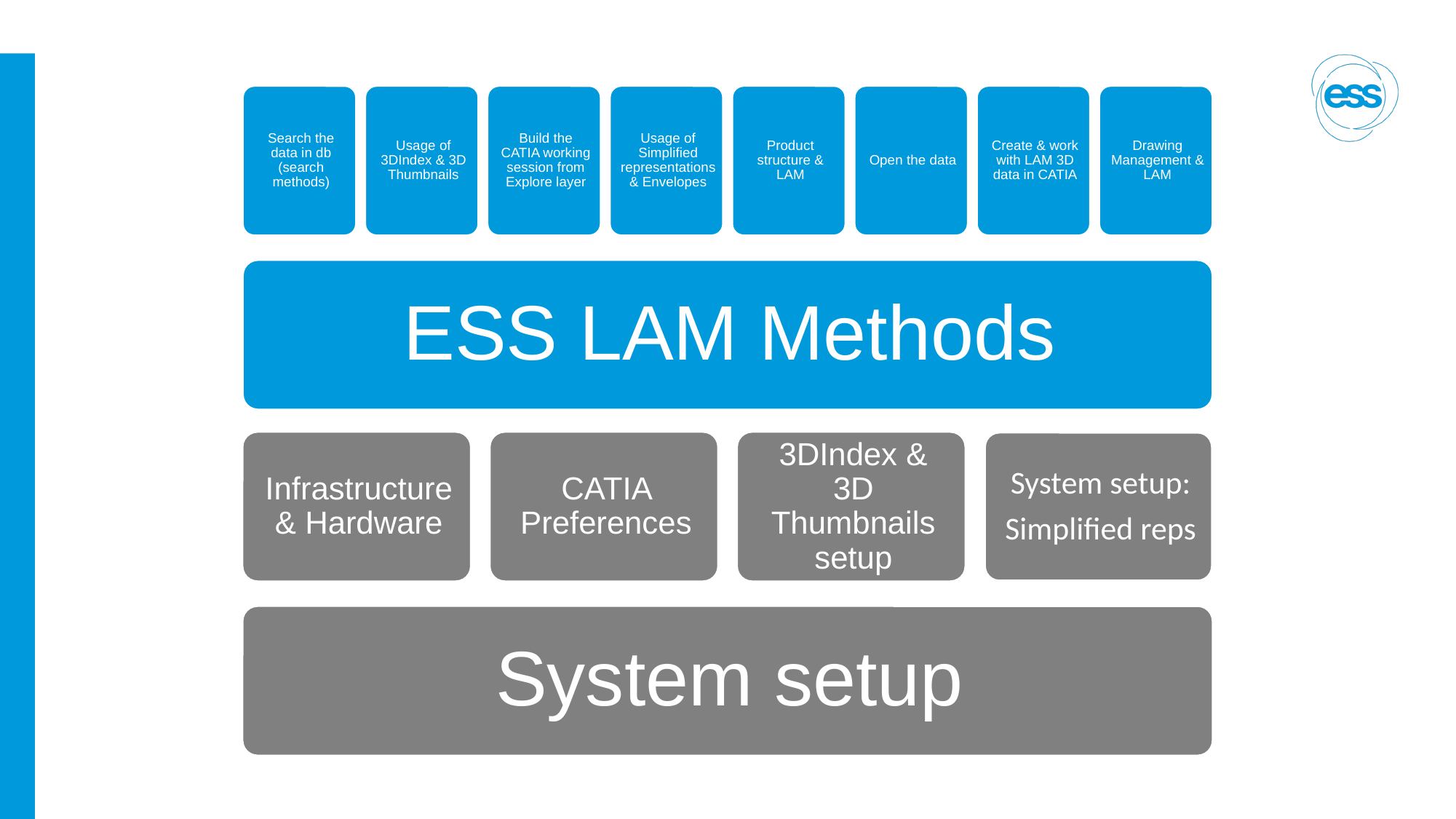

ESS LAM Methods
Search the data in db (search methods)
Usage of 3DIndex & 3D Thumbnails
Build the CATIA working session from Explore layer
Usage of Simplified representations & Envelopes
Product structure & LAM
Open the data
Create & work with LAM 3D data in CATIA
Drawing Management & LAM
System setup
Infrastructure & Hardware
CATIA Preferences
3DIndex & 3D Thumbnails setup
System setup:
Simplified reps